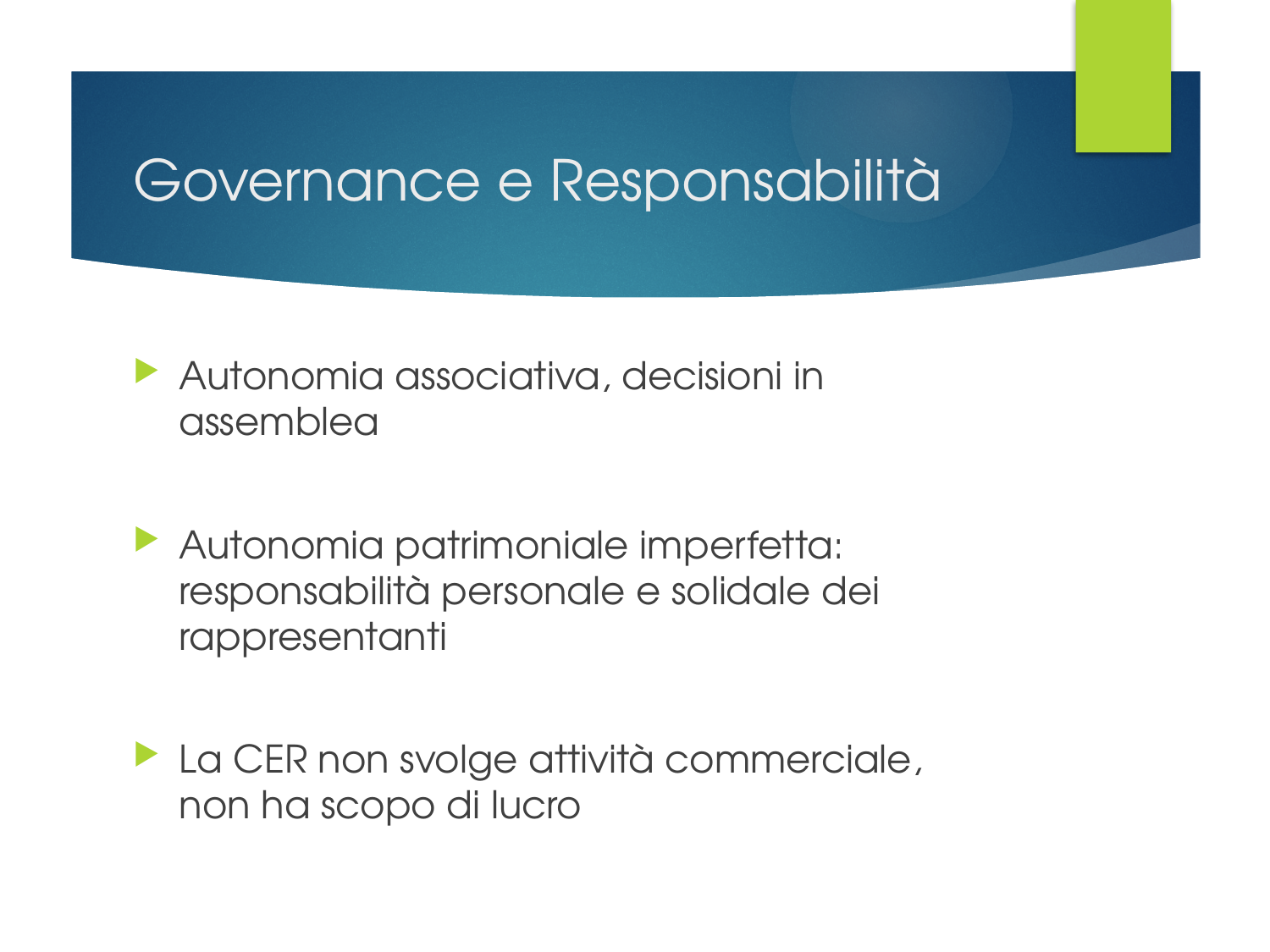

# Governance e Responsabilità
Autonomia associativa, decisioni in assemblea

Autonomia patrimoniale imperfetta: responsabilità personale e solidale dei rappresentanti

La CER non svolge attività commerciale, non ha scopo di lucro